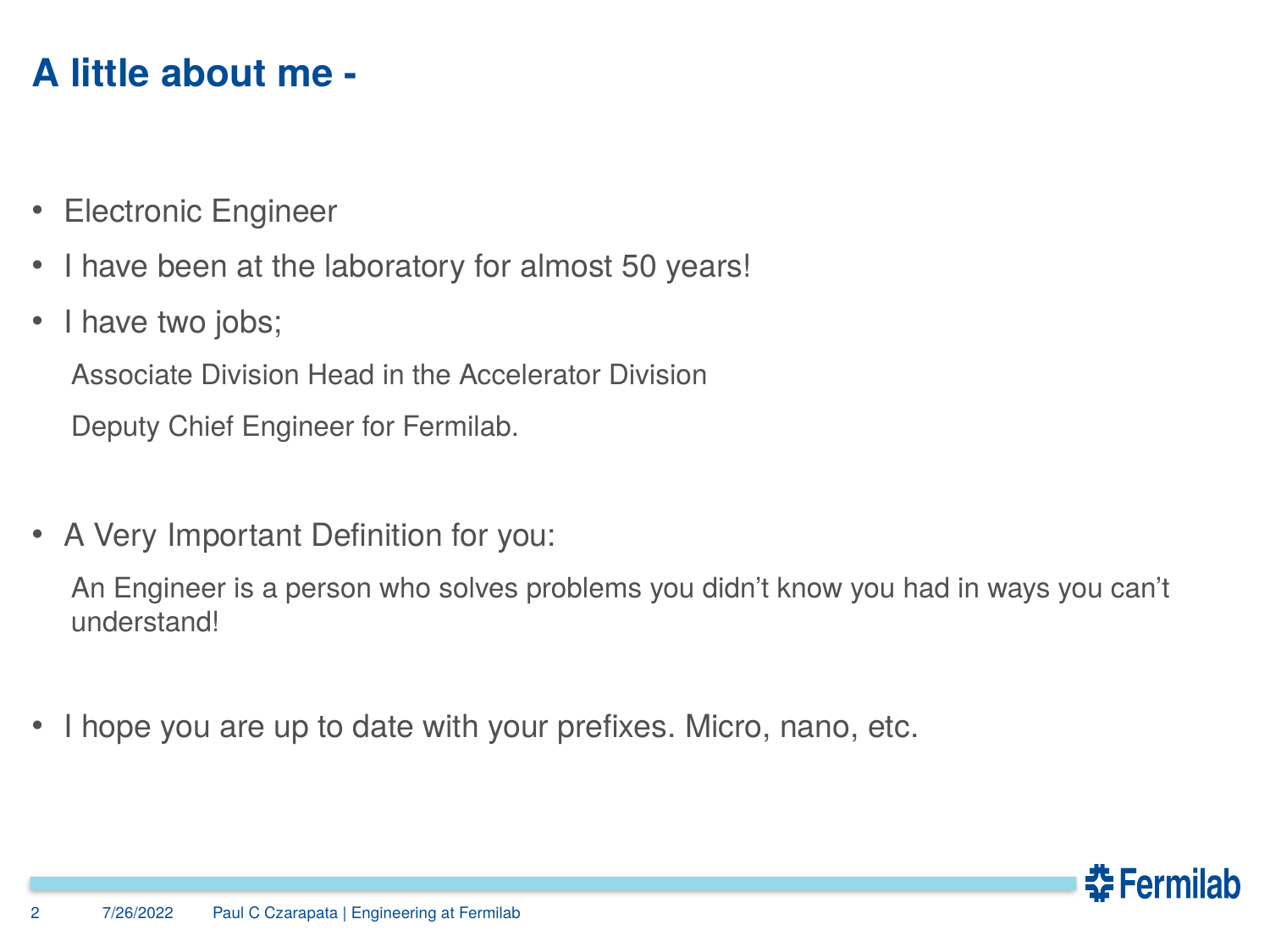

# A little about me -

Electronic Engineer
I have been at the laboratory for almost 50 years!
I have two jobs;
Associate Division Head in the Accelerator Division
Deputy Chief Engineer for Fermilab.

A Very Important Definition for you:
An Engineer is a person who solves problems you didn’t know you had in ways you can’t understand!

I hope you are up to date with your prefixes. Micro, nano, etc.

2
7/26/2022
Paul C Czarapata | Engineering at Fermilab